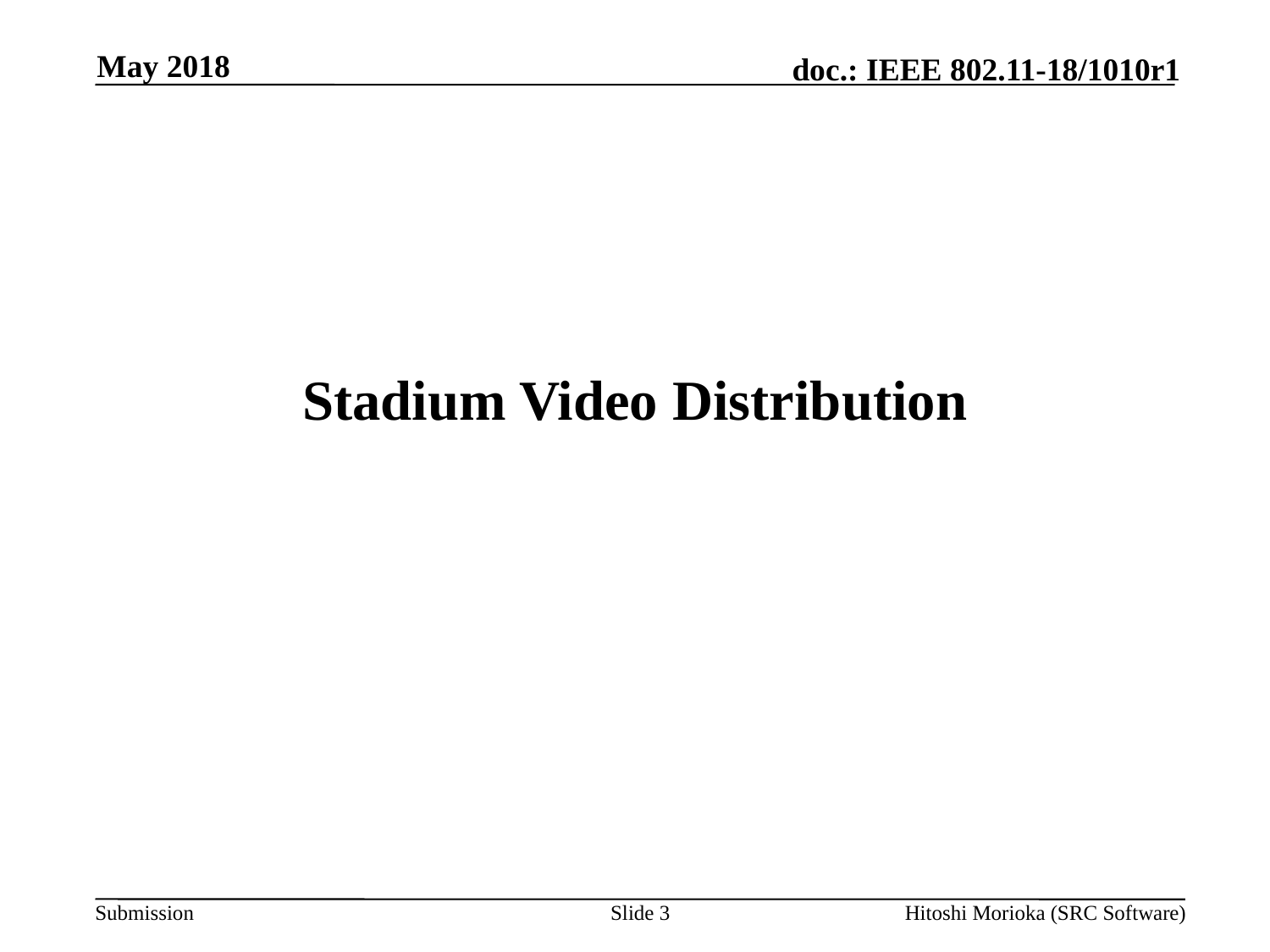

May 2018
# Stadium Video Distribution
Slide 3
Hitoshi Morioka (SRC Software)